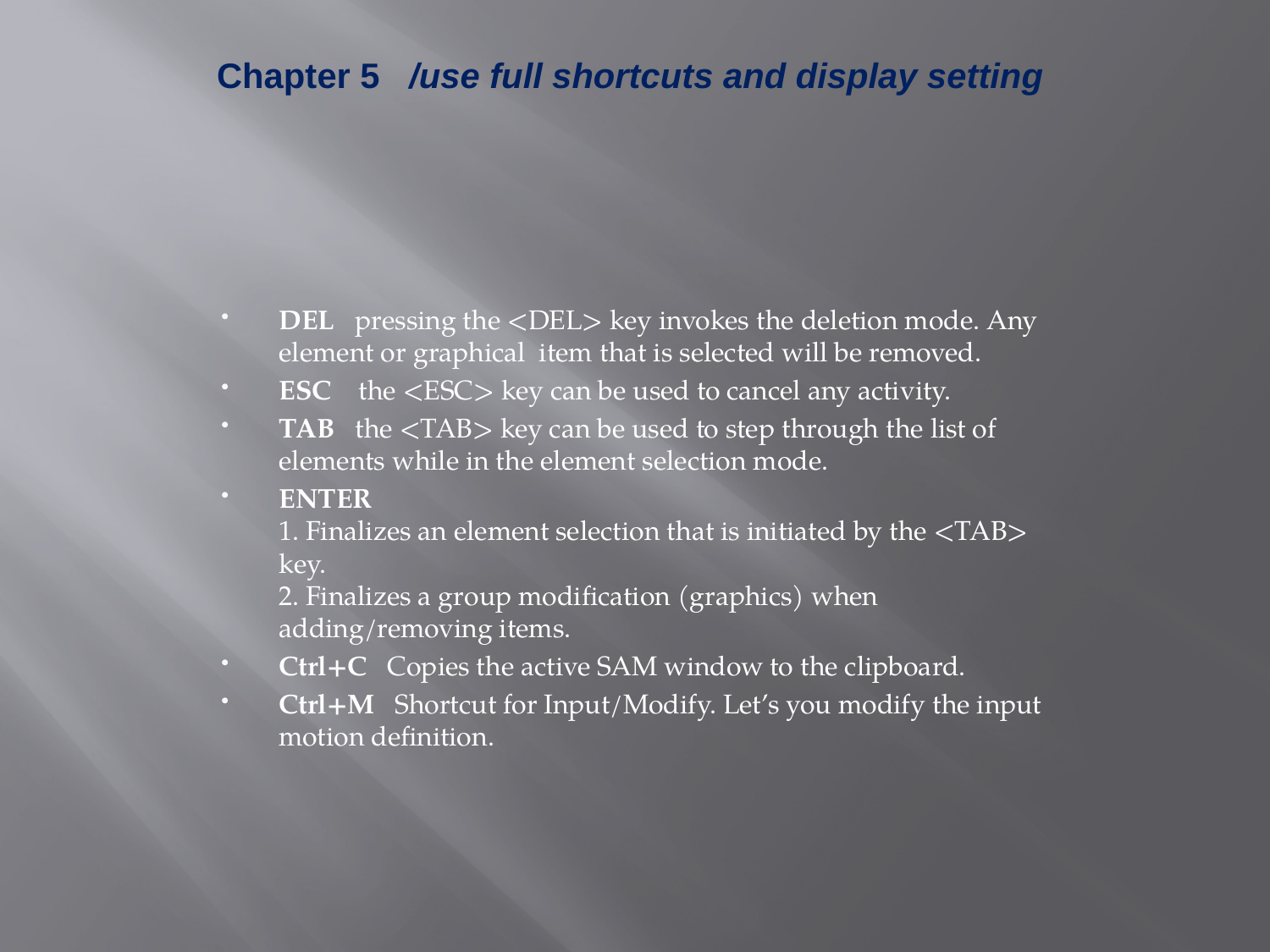

# Chapter 5   /use full shortcuts and display setting
DEL   pressing the <DEL> key invokes the deletion mode. Any element or graphical  item that is selected will be removed.
ESC    the <ESC> key can be used to cancel any activity.
TAB   the <TAB> key can be used to step through the list of elements while in the element selection mode.
ENTER
1. Finalizes an element selection that is initiated by the <TAB> key.
2. Finalizes a group modification (graphics) when adding/removing items.
Ctrl+C   Copies the active SAM window to the clipboard.
Ctrl+M   Shortcut for Input/Modify. Let’s you modify the input motion definition.